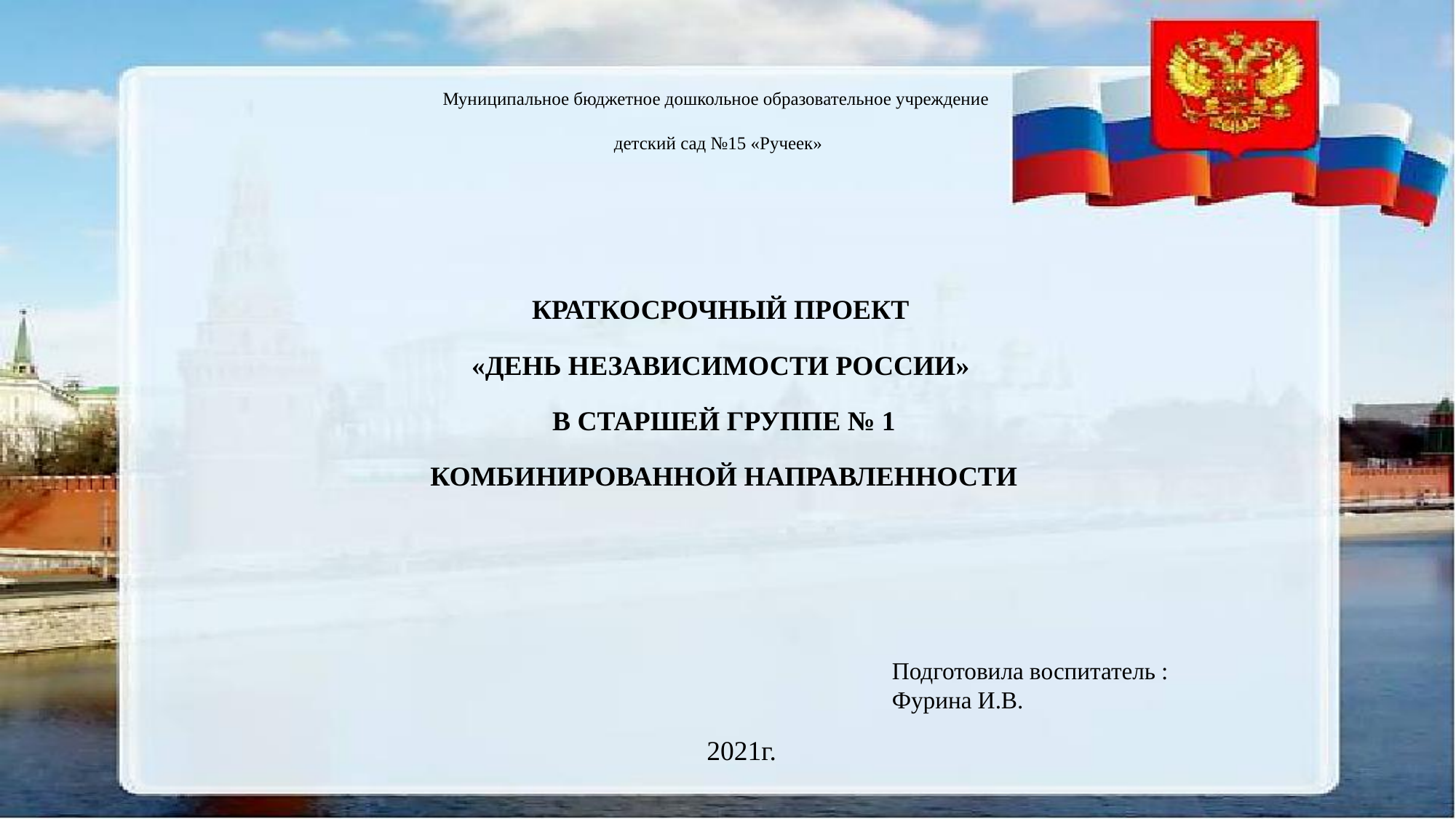

Муниципальное бюджетное дошкольное образовательное учреждение
 детский сад №15 «Ручеек»
КРАТКОСРОЧНЫЙ ПРОЕКТ
«ДЕНЬ НЕЗАВИСИМОСТИ РОССИИ»
В СТАРШЕЙ ГРУППЕ № 1
КОМБИНИРОВАННОЙ НАПРАВЛЕННОСТИ
Подготовила воспитатель :
Фурина И.В.
     2021г.